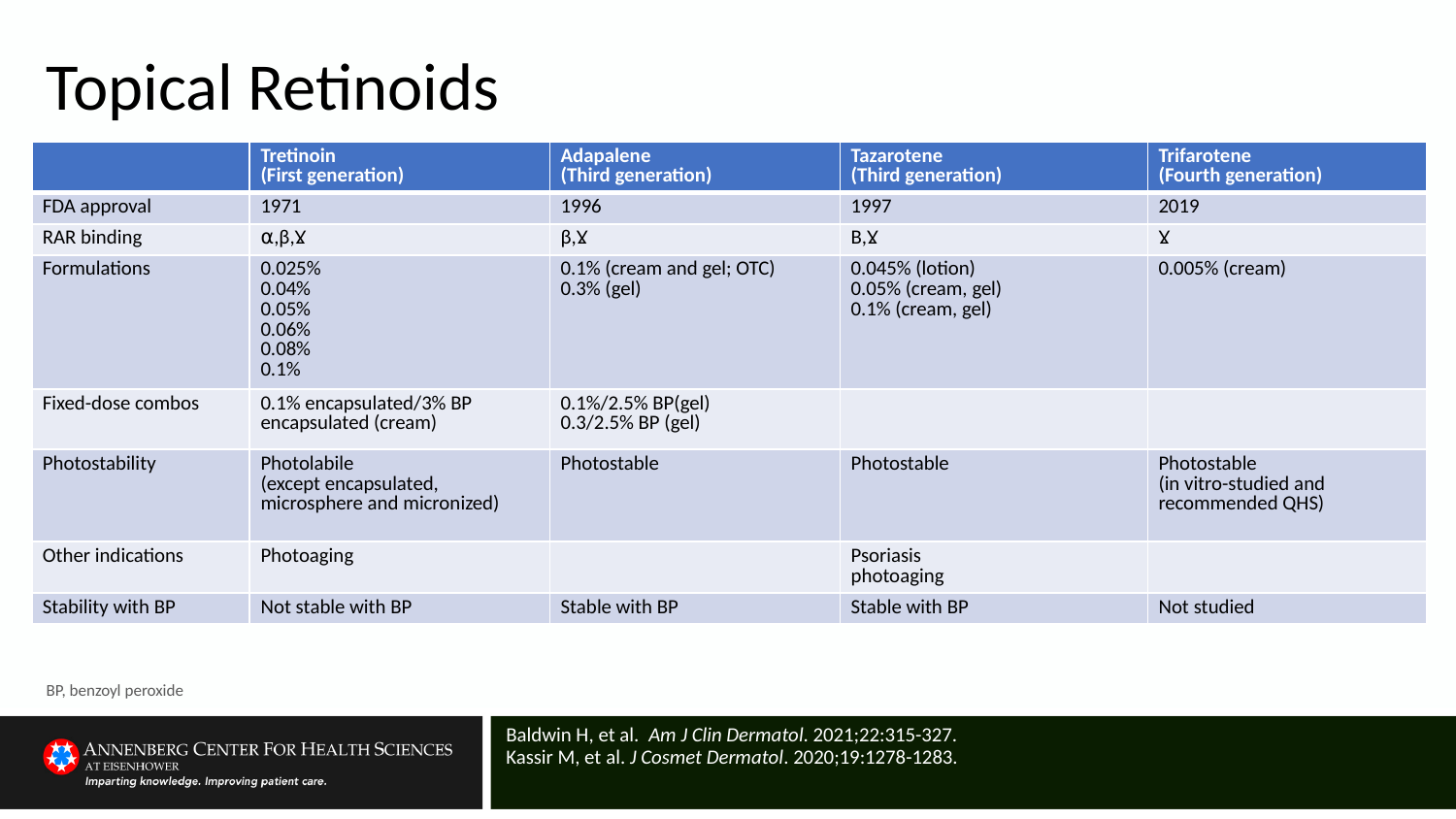

# Topical Retinoids
|  | Tretinoin (First generation) | Adapalene (Third generation) | Tazarotene (Third generation) | Trifarotene (Fourth generation) |
| --- | --- | --- | --- | --- |
| FDA approval | 1971 | 1996 | 1997 | 2019 |
| RAR binding | ⍺,β,Ɣ | β,Ɣ | Β,Ɣ | Ɣ |
| Formulations | 0.025% 0.04% 0.05% 0.06% 0.08% 0.1% | 0.1% (cream and gel; OTC) 0.3% (gel) | 0.045% (lotion) 0.05% (cream, gel) 0.1% (cream, gel) | 0.005% (cream) |
| Fixed-dose combos | 0.1% encapsulated/3% BP encapsulated (cream) | 0.1%/2.5% BP(gel) 0.3/2.5% BP (gel) |  |  |
| Photostability | Photolabile (except encapsulated, microsphere and micronized) | Photostable | Photostable | Photostable (in vitro-studied and recommended QHS) |
| Other indications | Photoaging |  | Psoriasis photoaging |  |
| Stability with BP | Not stable with BP | Stable with BP | Stable with BP | Not studied |
BP, benzoyl peroxide
Baldwin H, et al.  Am J Clin Dermatol. 2021;22:315-327.
Kassir M, et al. J Cosmet Dermatol. 2020;19:1278-1283.